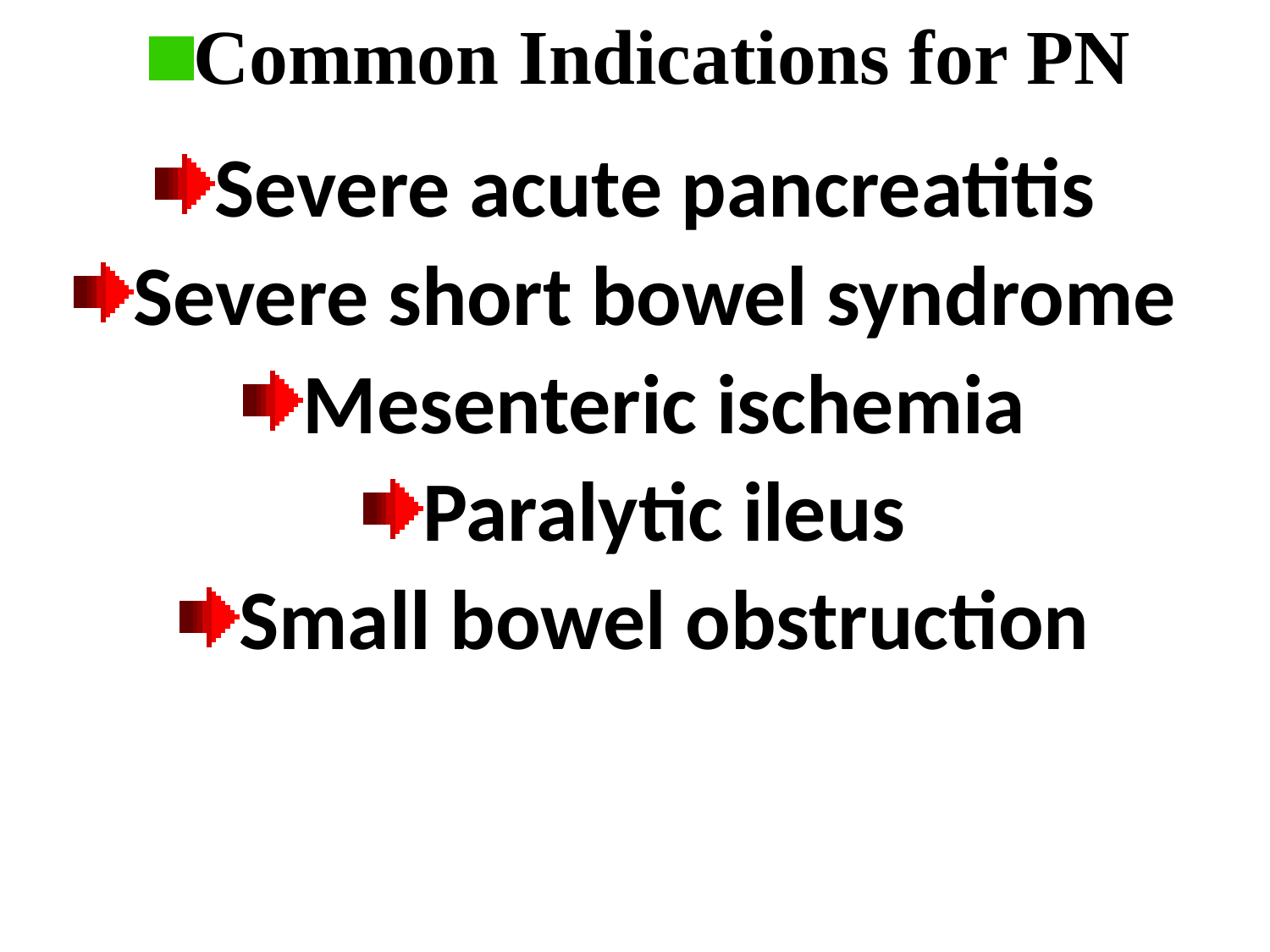

# Common Indications for PN
Severe acute pancreatitis
Severe short bowel syndrome
Mesenteric ischemia
Paralytic ileus
Small bowel obstruction